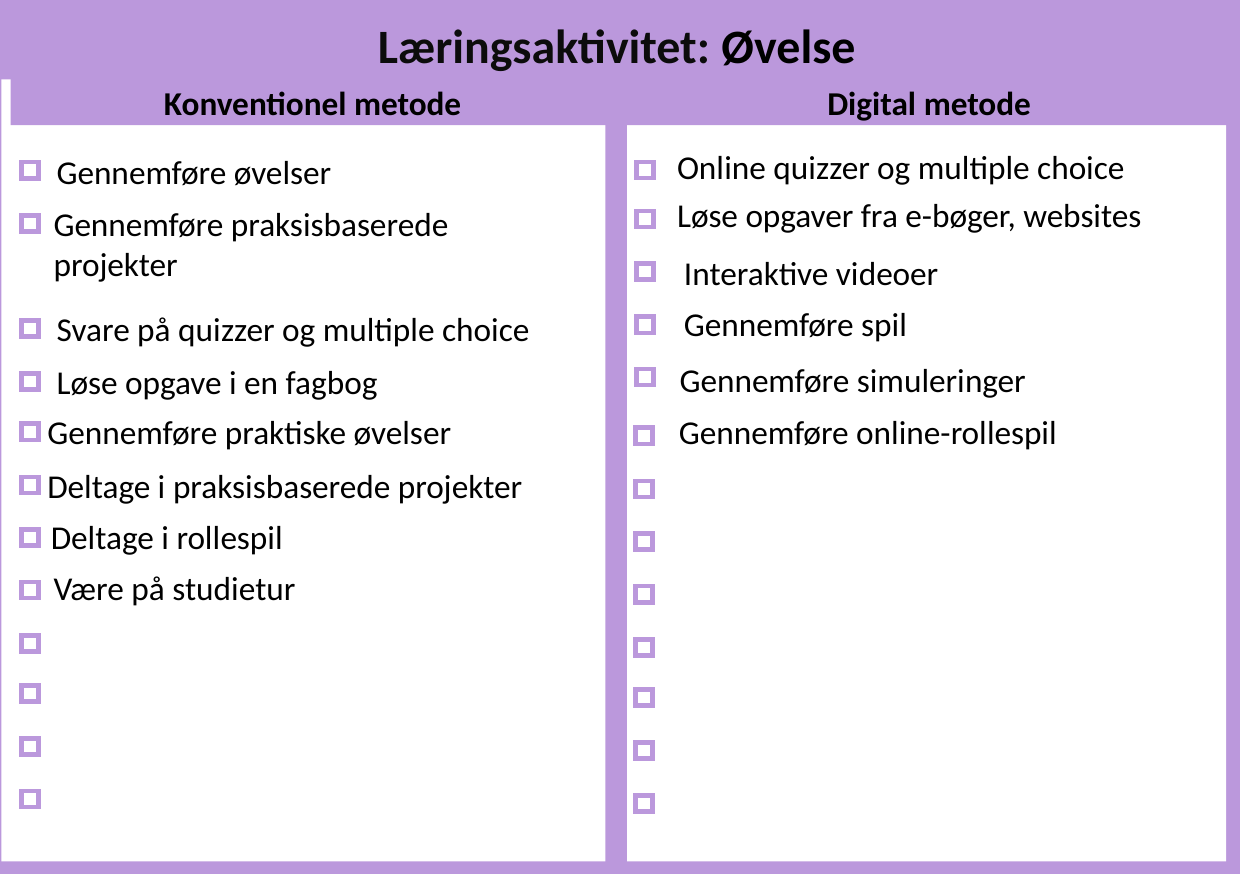

Læringsaktivitet: Øvelse
Digital metode
Konventionel metode
Reading books, papers;

Online quizzer og multiple choice
Gennemføre øvelser

Løse opgaver fra e-bøger, websites
Gennemføre praksisbaserede projekter

Interaktive videoer

Gennemføre spil
Svare på quizzer og multiple choice

Gennemføre simuleringer

Løse opgave i en fagbog

Gennemføre praktiske øvelser

Gennemføre online-rollespil

Deltage i praksisbaserede projekter

Deltage i rollespil

Være på studietur